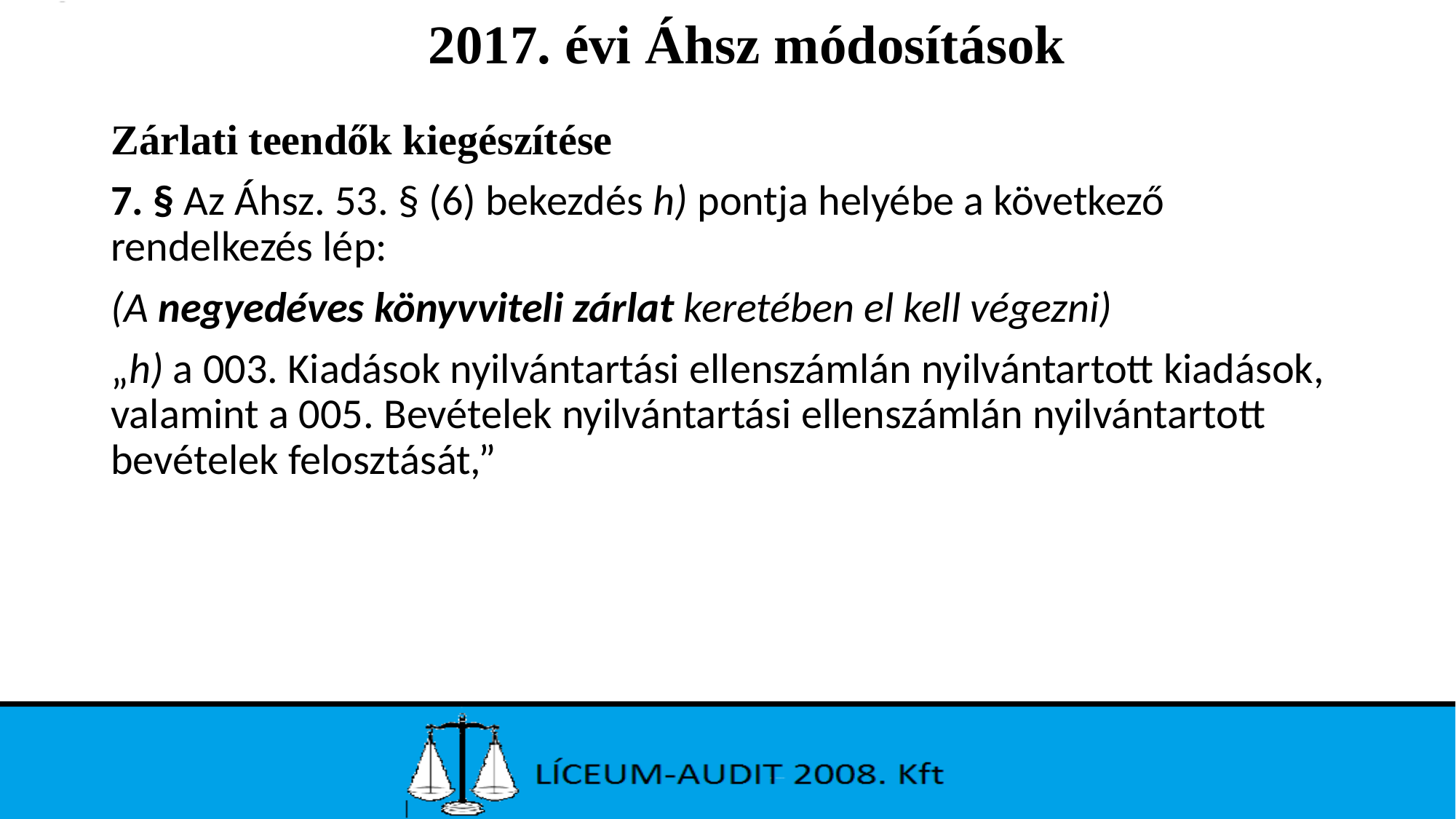

# 2017. évi Áhsz módosítások
Zárlati teendők kiegészítése
7. § Az Áhsz. 53. § (6) bekezdés h) pontja helyébe a következő rendelkezés lép:
(A negyedéves könyvviteli zárlat keretében el kell végezni)
„h) a 003. Kiadások nyilvántartási ellenszámlán nyilvántartott kiadások, valamint a 005. Bevételek nyilvántartási ellenszámlán nyilvántartott bevételek felosztását,”